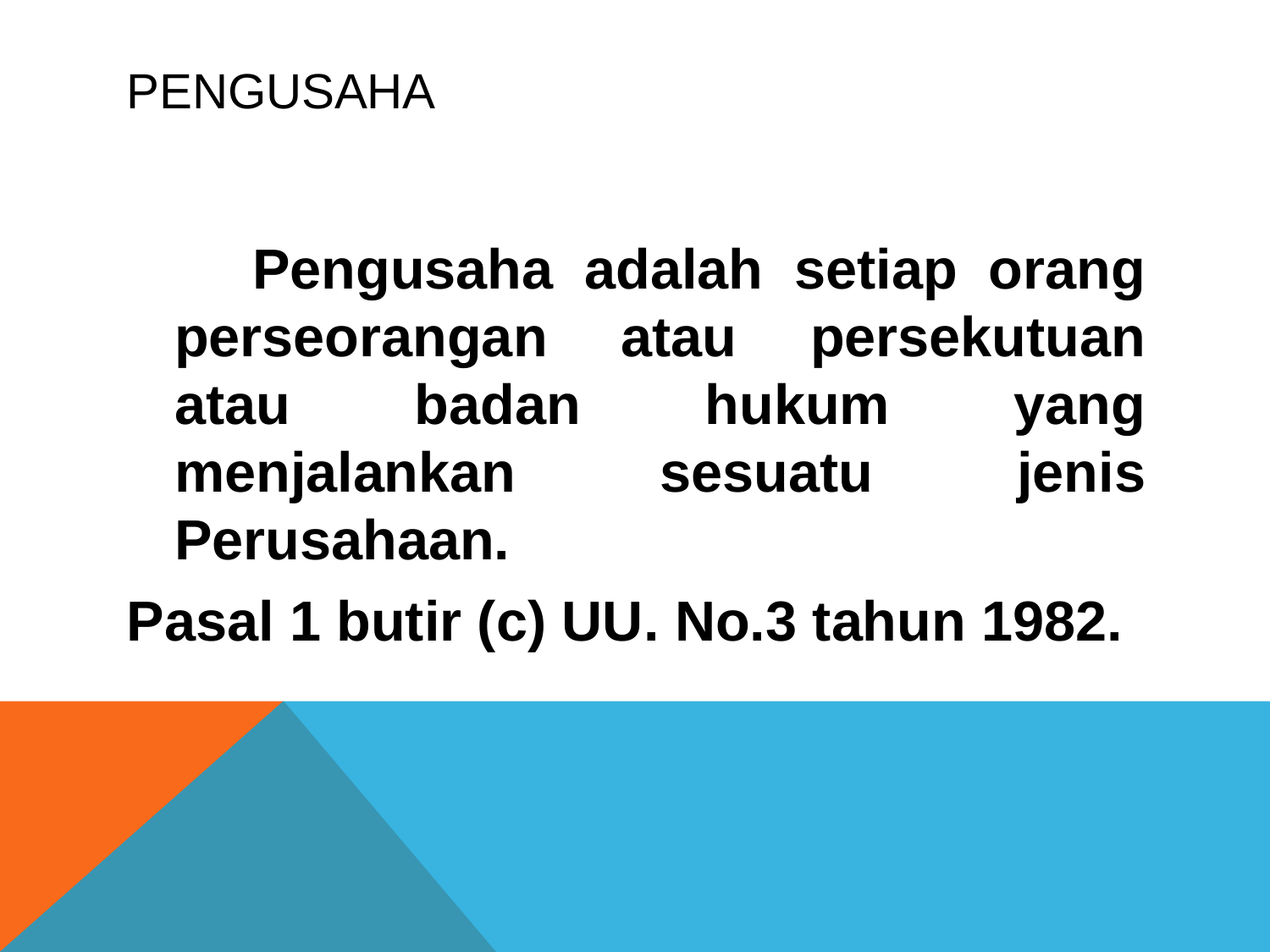

# pengusaha

    Pengusaha adalah setiap orang perseorangan atau persekutuan atau badan hukum yang menjalankan sesuatu jenis Perusahaan.
Pasal 1 butir (c) UU. No.3 tahun 1982.